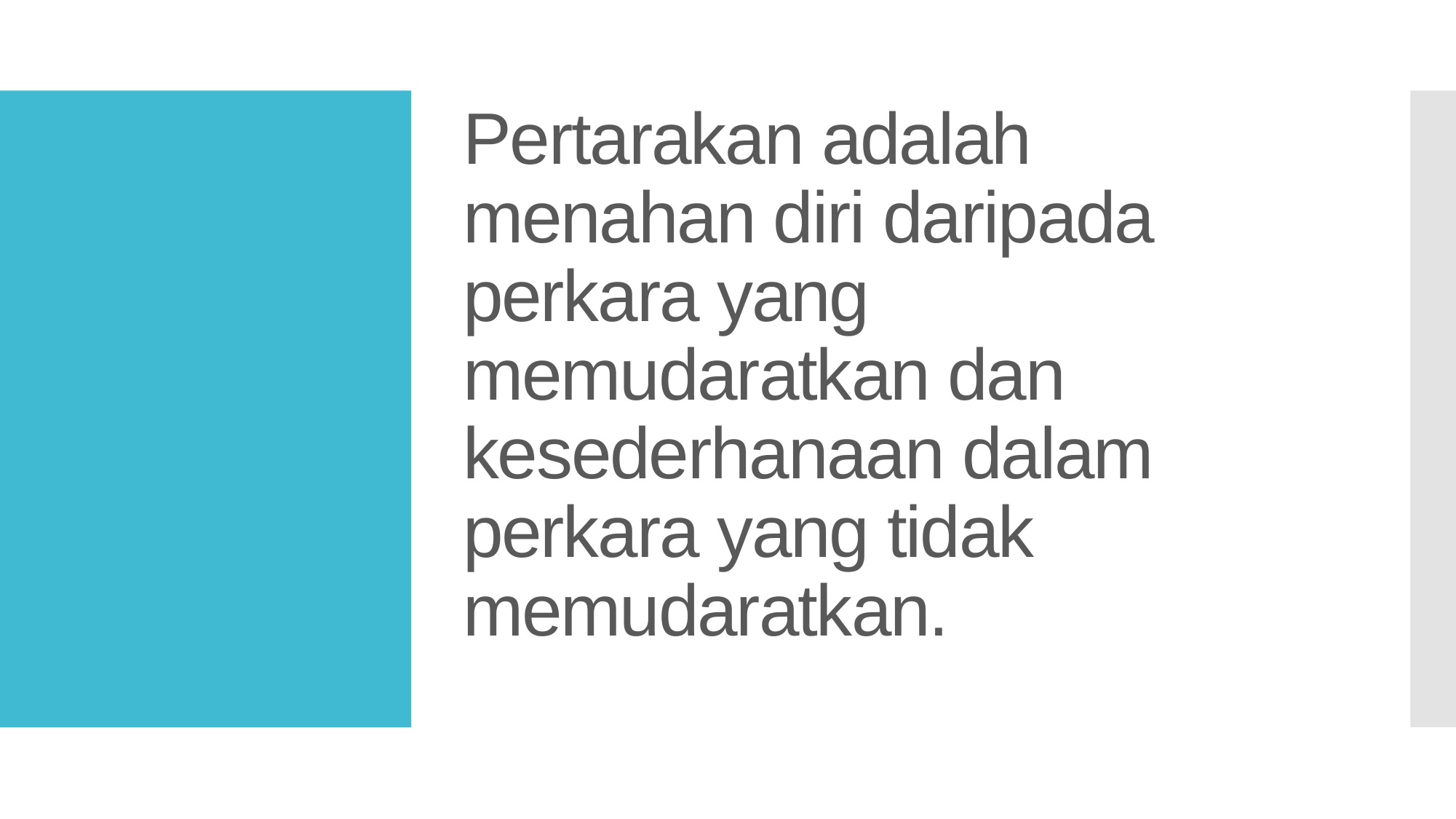

# Pertarakan adalah menahan diri daripada perkara yang memudaratkan dan kesederhanaan dalam perkara yang tidak memudaratkan.